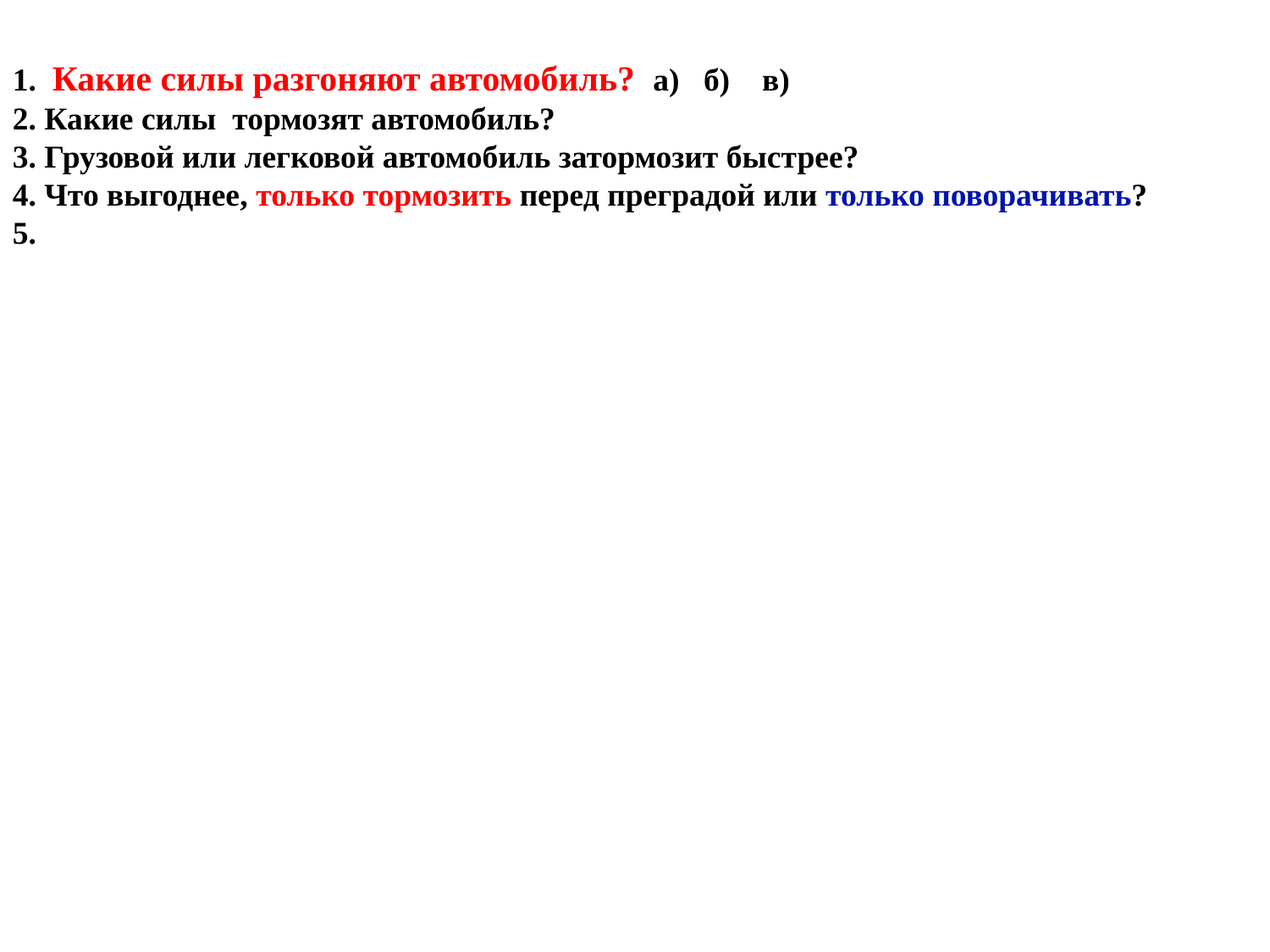

1.  Какие силы разгоняют автомобиль?  а)   б)    в)
2. Какие силы  тормозят автомобиль?
3. Грузовой или легковой автомобиль затормозит быстрее?
4. Что выгоднее, только тормозить перед преградой или только поворачивать?
5.